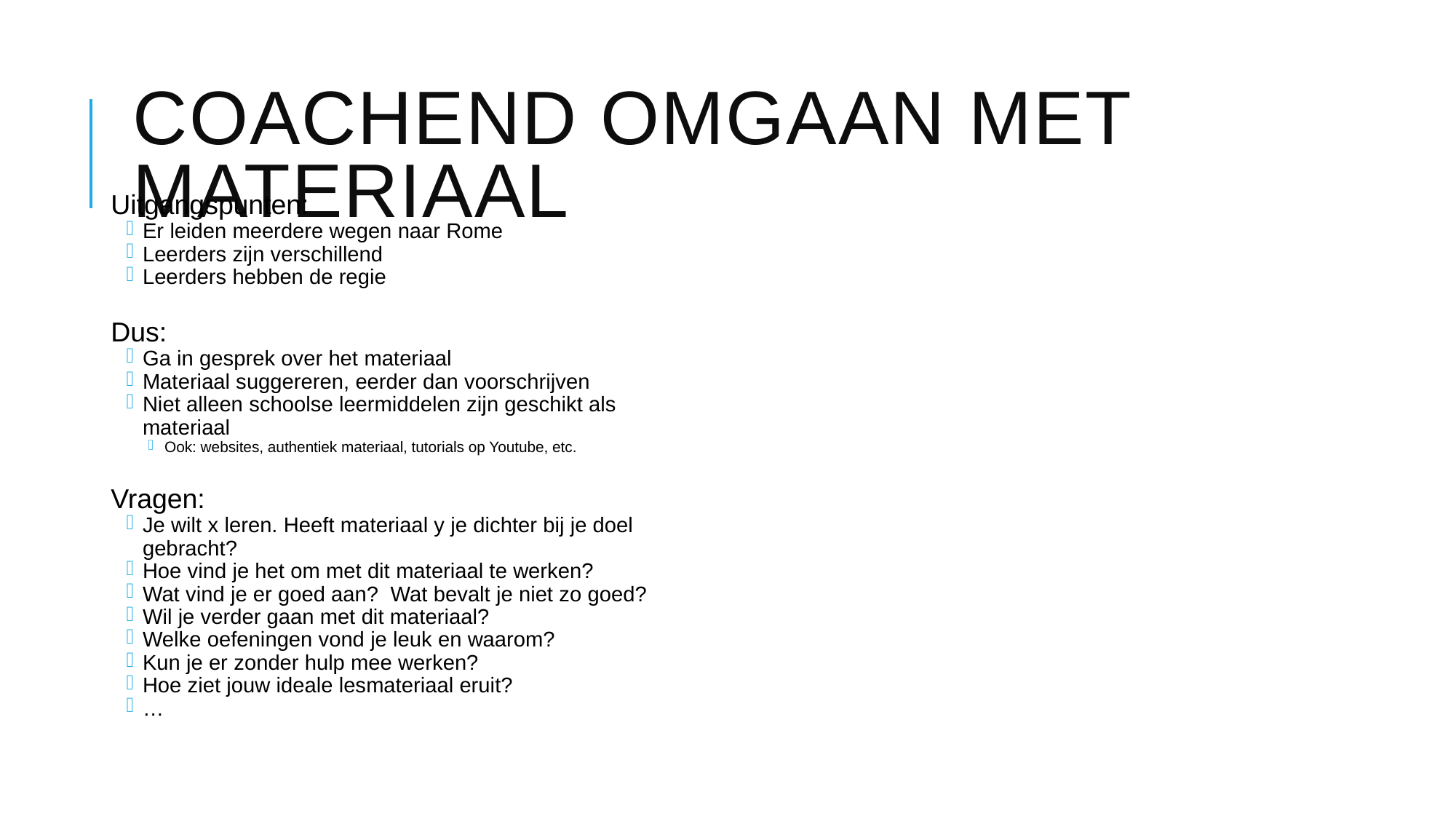

# Coachend omgaan met materiaal

Uitgangspunten:
Er leiden meerdere wegen naar Rome
Leerders zijn verschillend
Leerders hebben de regie

Dus:
Ga in gesprek over het materiaal
Materiaal suggereren, eerder dan voorschrijven
Niet alleen schoolse leermiddelen zijn geschikt als materiaal
Ook: websites, authentiek materiaal, tutorials op Youtube, etc.

Vragen:
Je wilt x leren. Heeft materiaal y je dichter bij je doel gebracht?
Hoe vind je het om met dit materiaal te werken?
Wat vind je er goed aan?  Wat bevalt je niet zo goed?
Wil je verder gaan met dit materiaal?
Welke oefeningen vond je leuk en waarom?
Kun je er zonder hulp mee werken?
Hoe ziet jouw ideale lesmateriaal eruit?
…